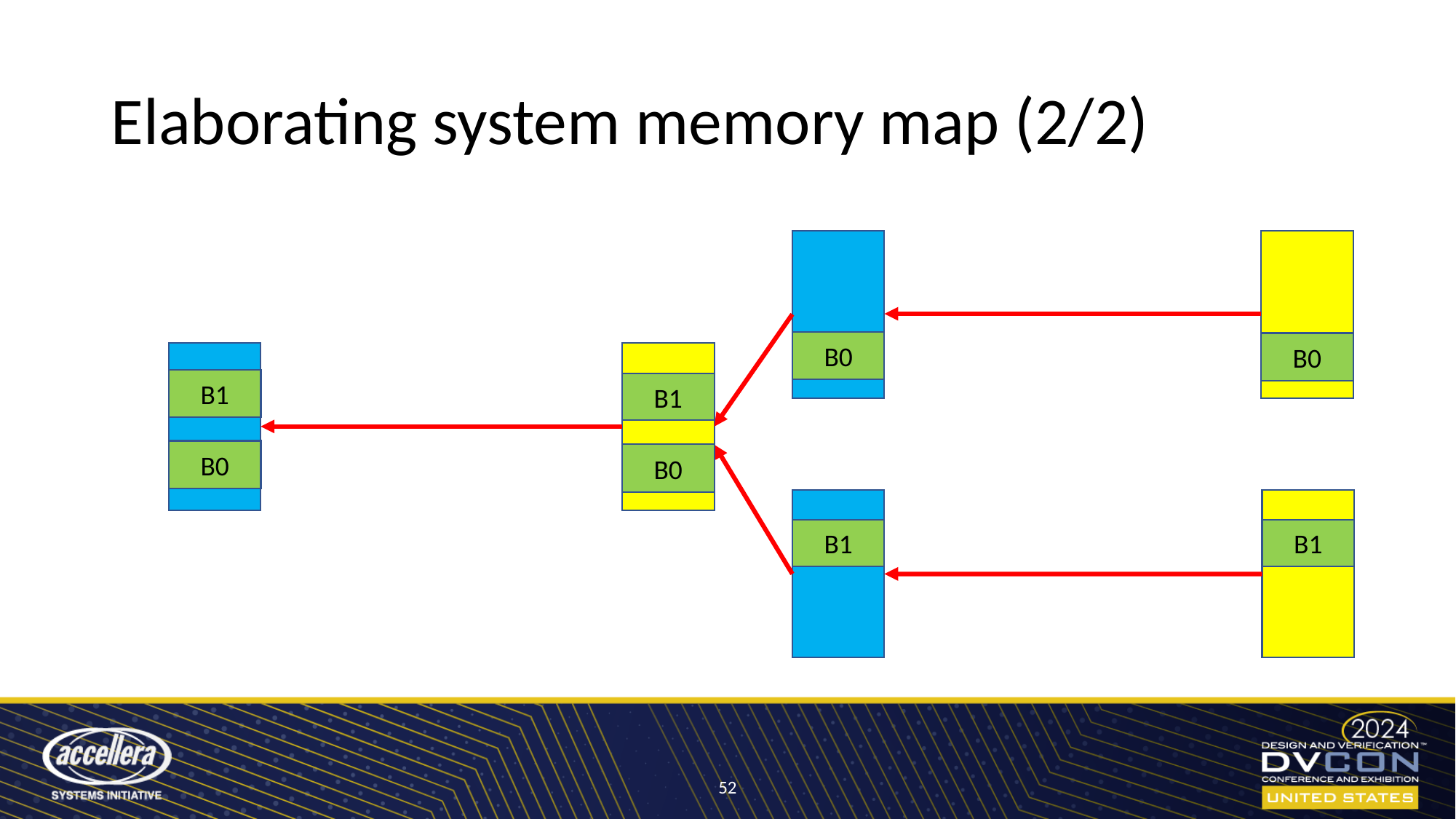

# Elaborating system memory map (2/2)

B0
B0

B1
B1
B0
B0

B1
B1
52